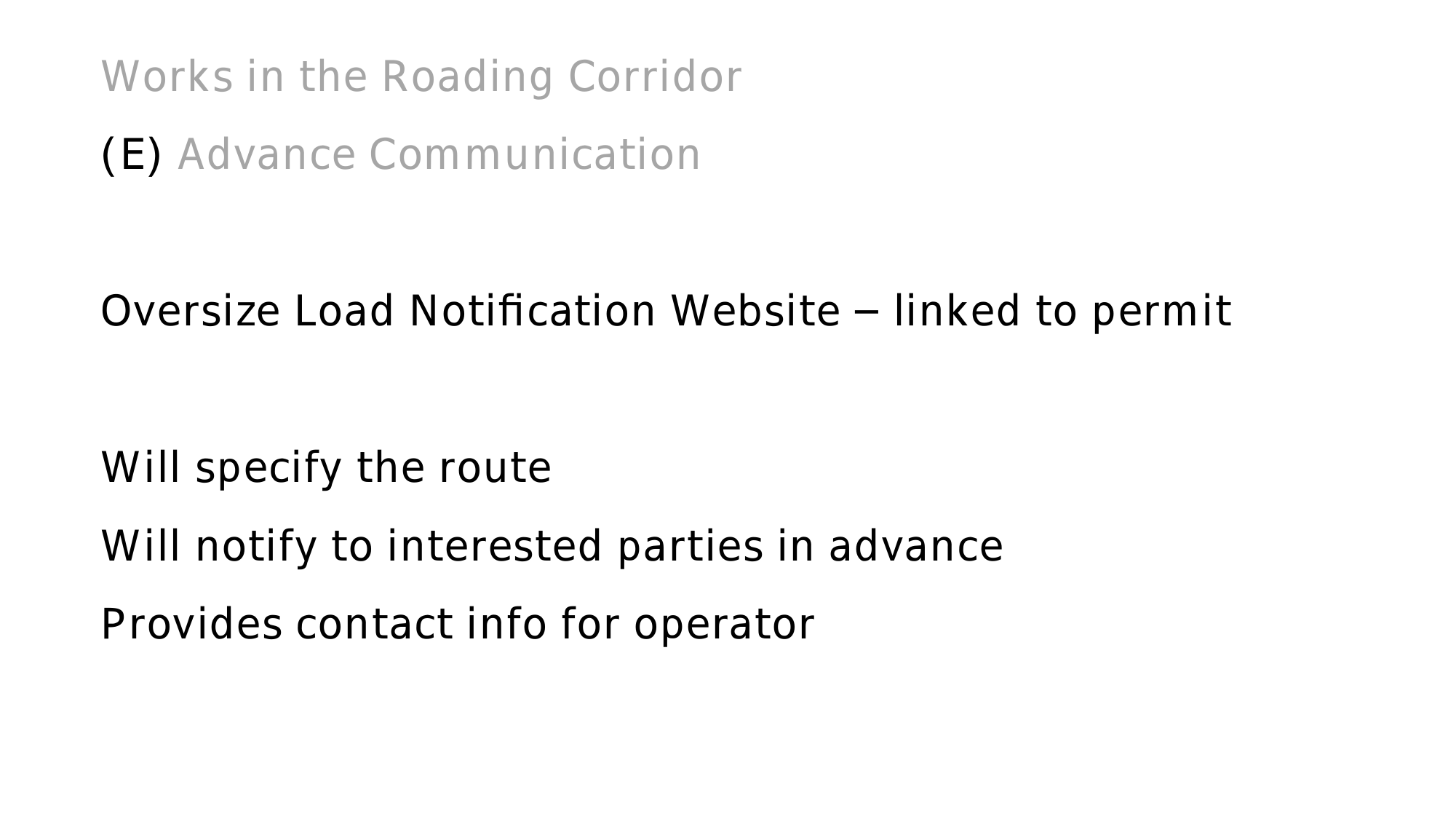

Works in the Roading Corridor
(E) Advance Communication

Oversize Load Notification Website – linked to permit

Will specify the route
Will notify to interested parties in advance
Provides contact info for operator